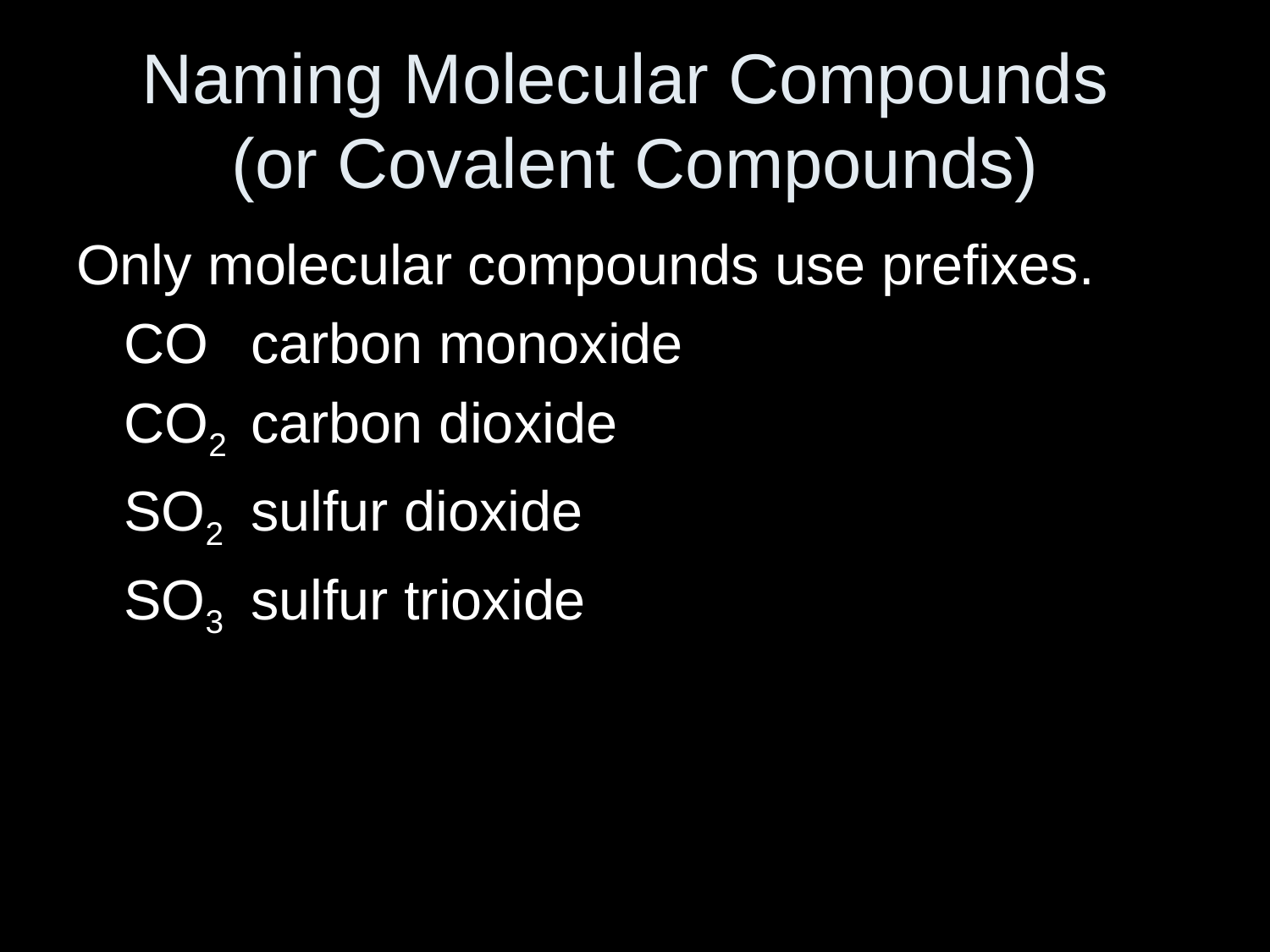

# Naming Molecular Compounds (or Covalent Compounds)
Only molecular compounds use prefixes.
	CO 	carbon monoxide
	CO2	carbon dioxide
	SO2	sulfur dioxide
	SO3	sulfur trioxide